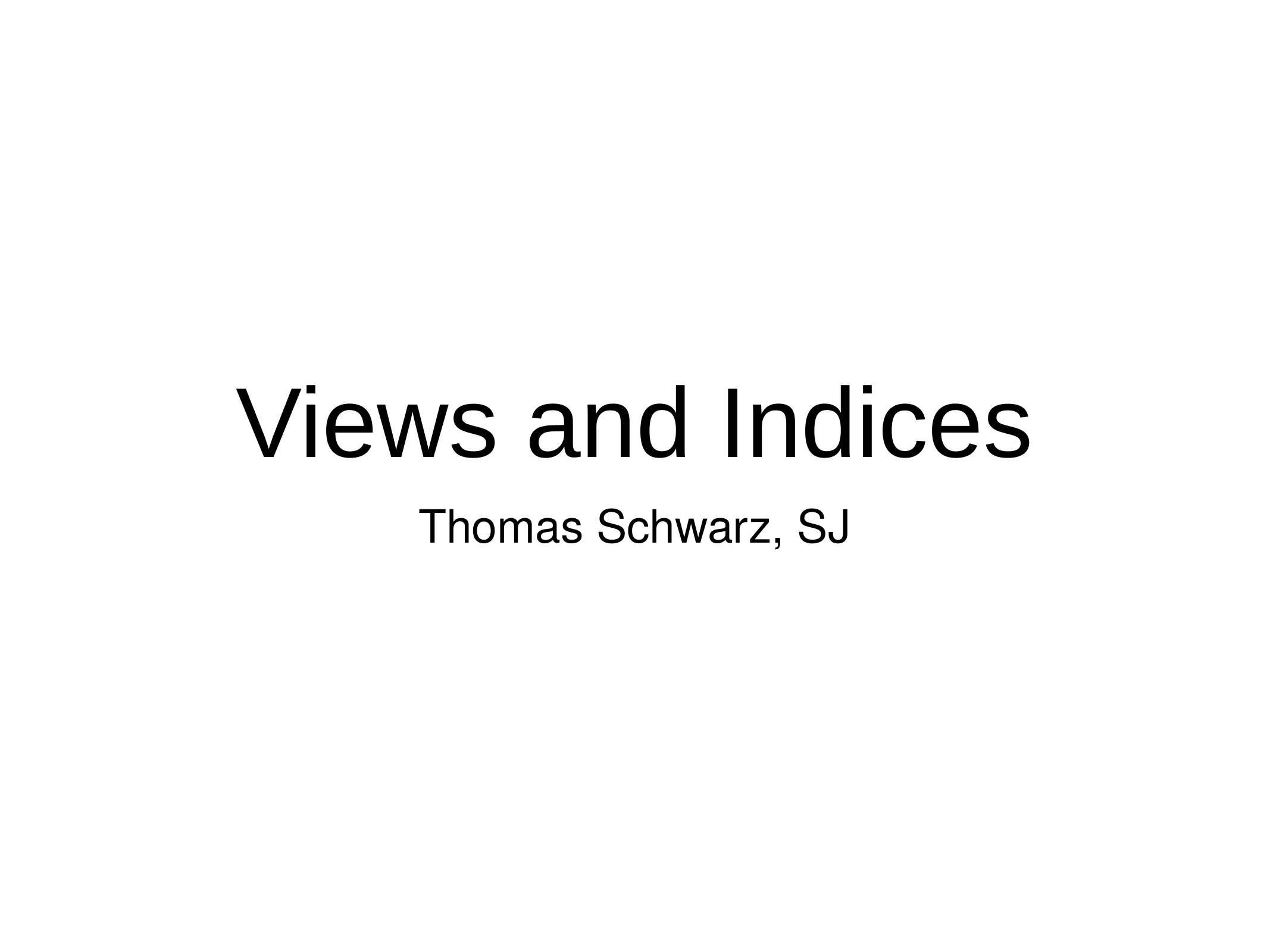

# Views and Indices
Thomas Schwarz, SJ